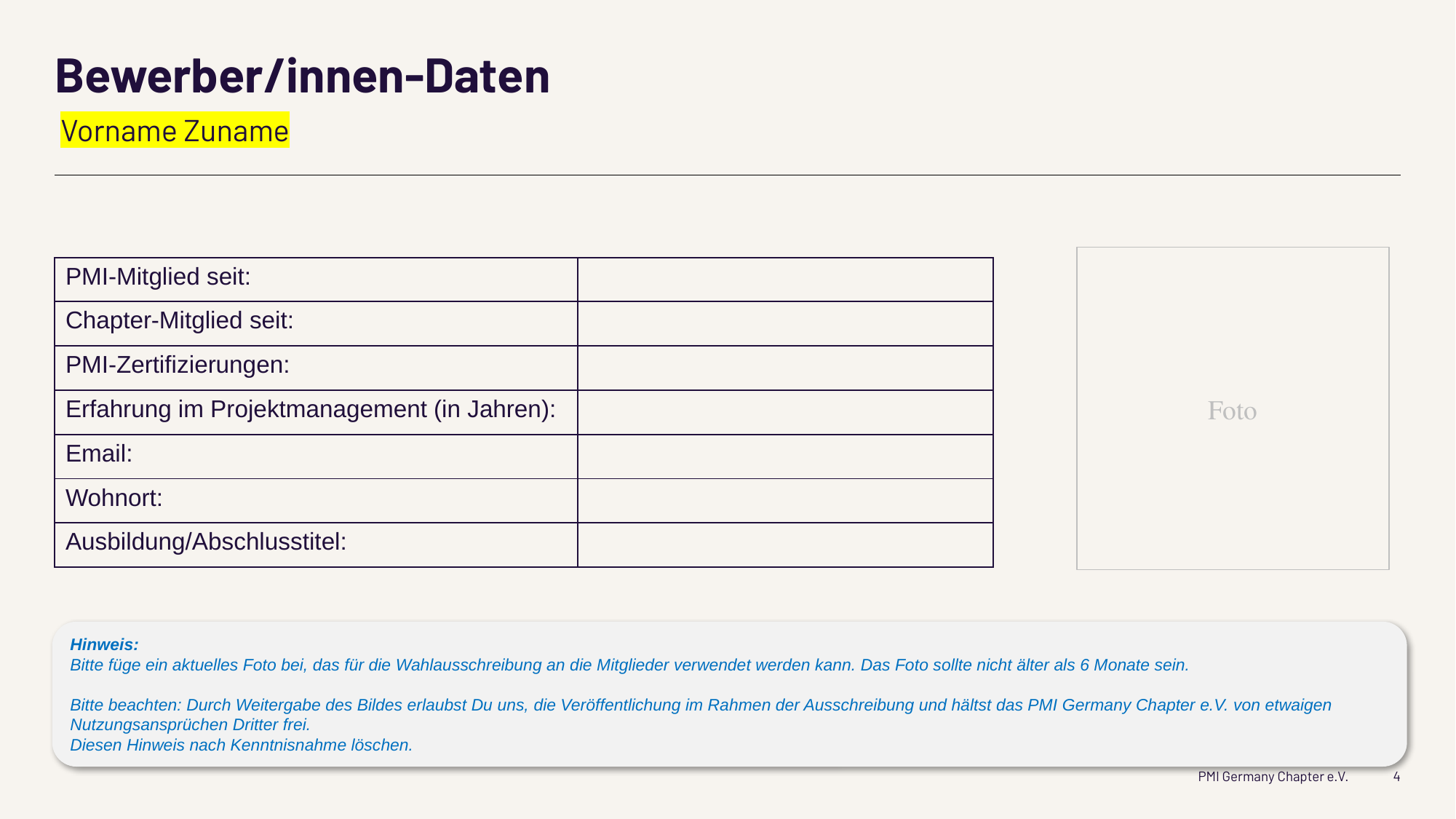

# Bewerber/innen-Daten
 Vorname Zuname
Foto
| PMI-Mitglied seit: |  |
| --- | --- |
| Chapter-Mitglied seit: |  |
| PMI-Zertifizierungen: |  |
| Erfahrung im Projektmanagement (in Jahren): |  |
| Email: |  |
| Wohnort: |  |
| Ausbildung/Abschlusstitel: |  |
Hinweis:
Bitte füge ein aktuelles Foto bei, das für die Wahlausschreibung an die Mitglieder verwendet werden kann. Das Foto sollte nicht älter als 6 Monate sein.
Bitte beachten: Durch Weitergabe des Bildes erlaubst Du uns, die Veröffentlichung im Rahmen der Ausschreibung und hältst das PMI Germany Chapter e.V. von etwaigen Nutzungsansprüchen Dritter frei.
Diesen Hinweis nach Kenntnisnahme löschen.